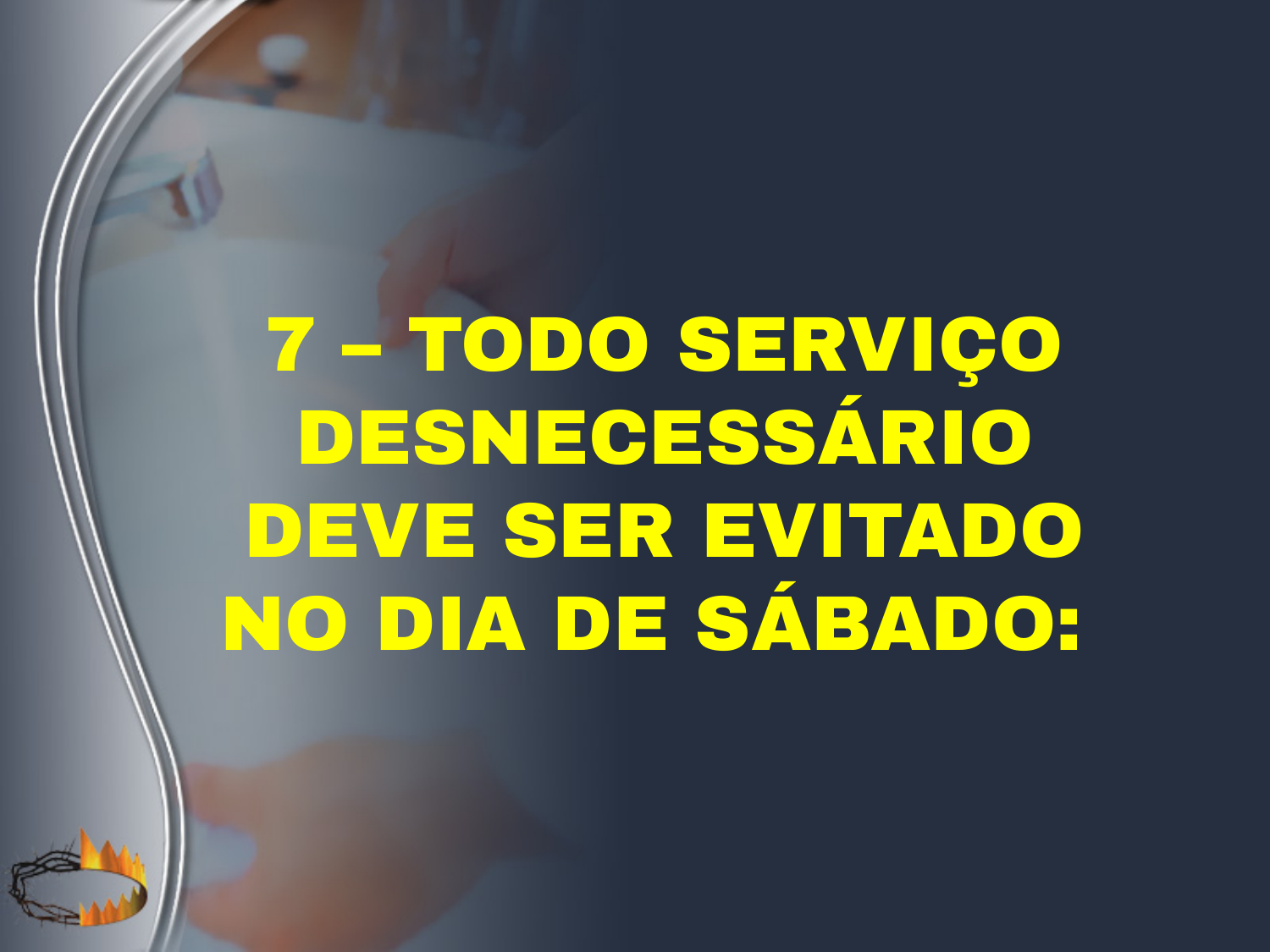

7 – Todo serviço desnecessário deve ser evitado no dia de sábado: